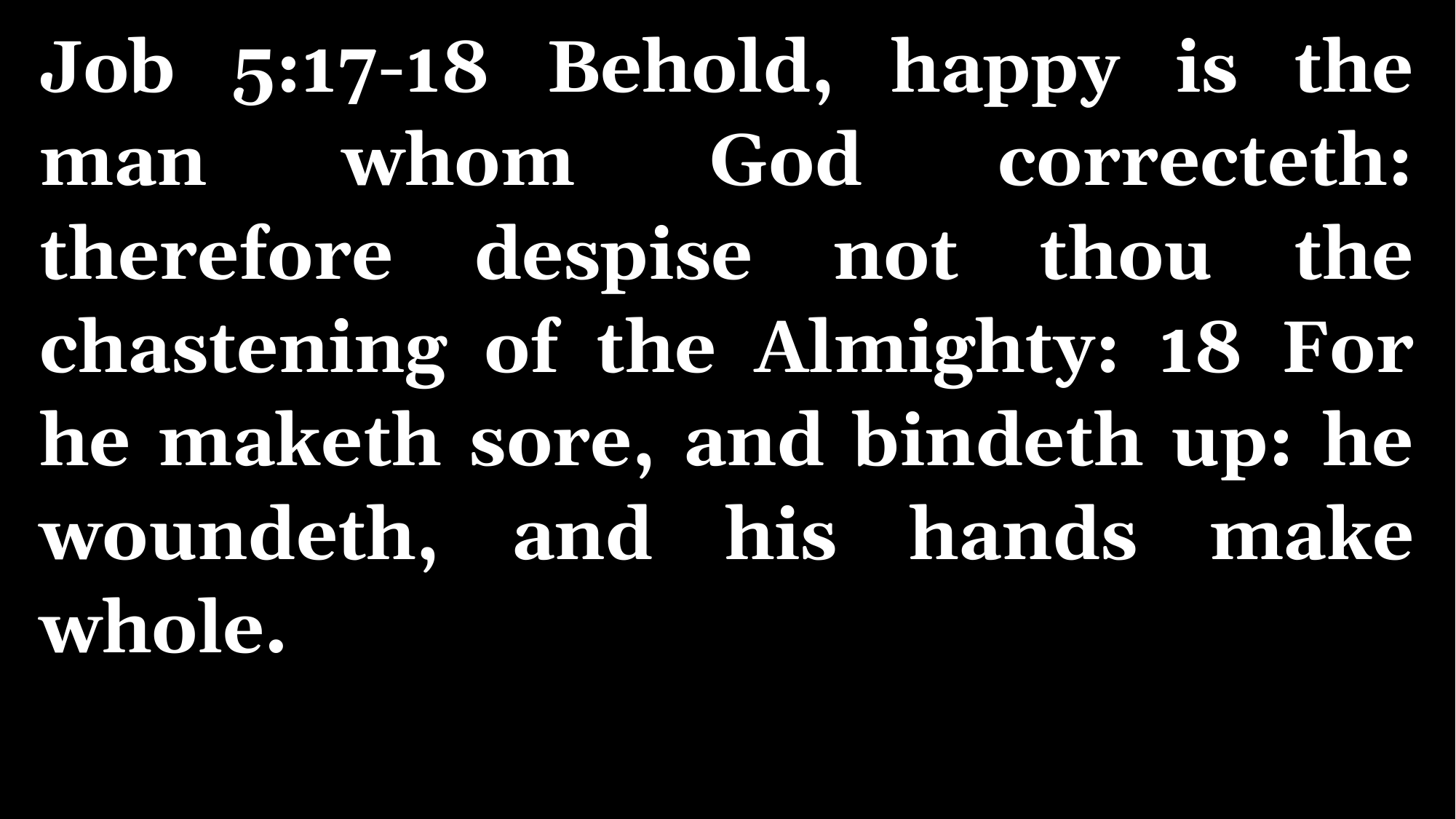

Job 5:17-18 Behold, happy is the man whom God correcteth: therefore despise not thou the chastening of the Almighty: 18 For he maketh sore, and bindeth up: he woundeth, and his hands make whole.